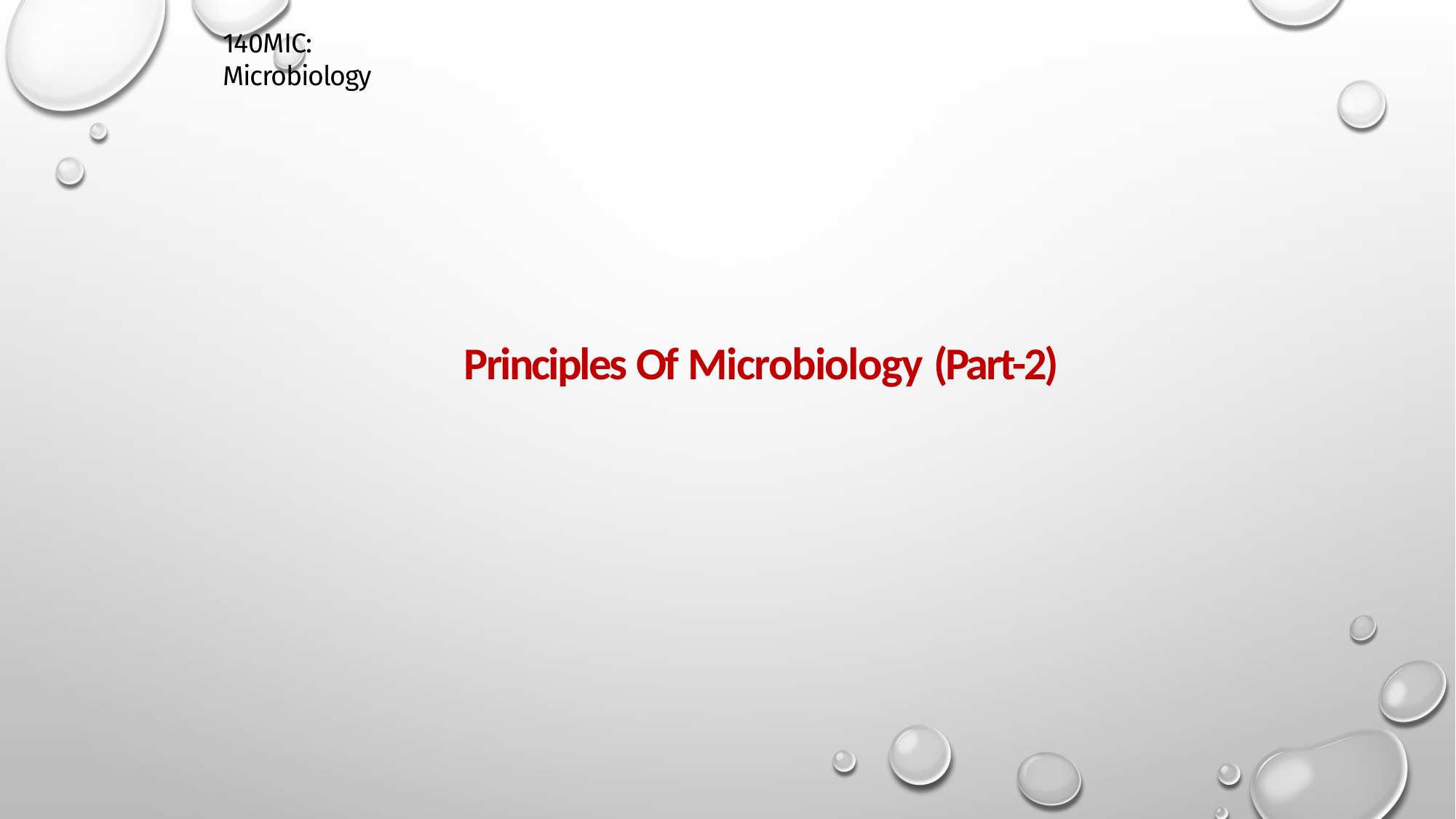

140MIC: Microbiology
# Principles Of Microbiology (Part-2)